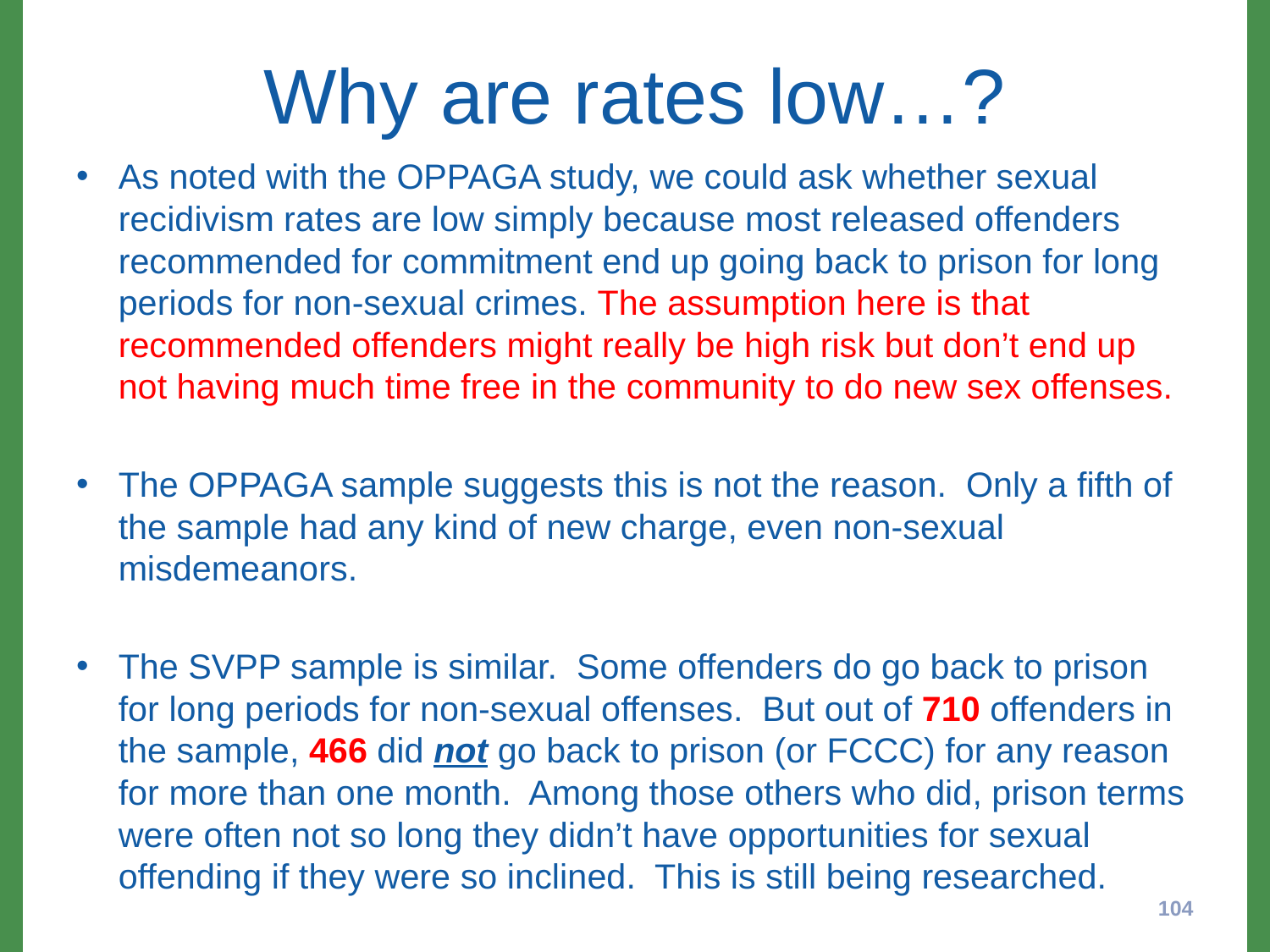

# Why are rates low…?
As noted with the OPPAGA study, we could ask whether sexual recidivism rates are low simply because most released offenders recommended for commitment end up going back to prison for long periods for non-sexual crimes. The assumption here is that recommended offenders might really be high risk but don’t end up not having much time free in the community to do new sex offenses.

The OPPAGA sample suggests this is not the reason.  Only a fifth of the sample had any kind of new charge, even non-sexual misdemeanors.

The SVPP sample is similar.  Some offenders do go back to prison for long periods for non-sexual offenses.  But out of 710 offenders in the sample, 466 did not go back to prison (or FCCC) for any reason for more than one month.  Among those others who did, prison terms were often not so long they didn’t have opportunities for sexual offending if they were so inclined.  This is still being researched.
104